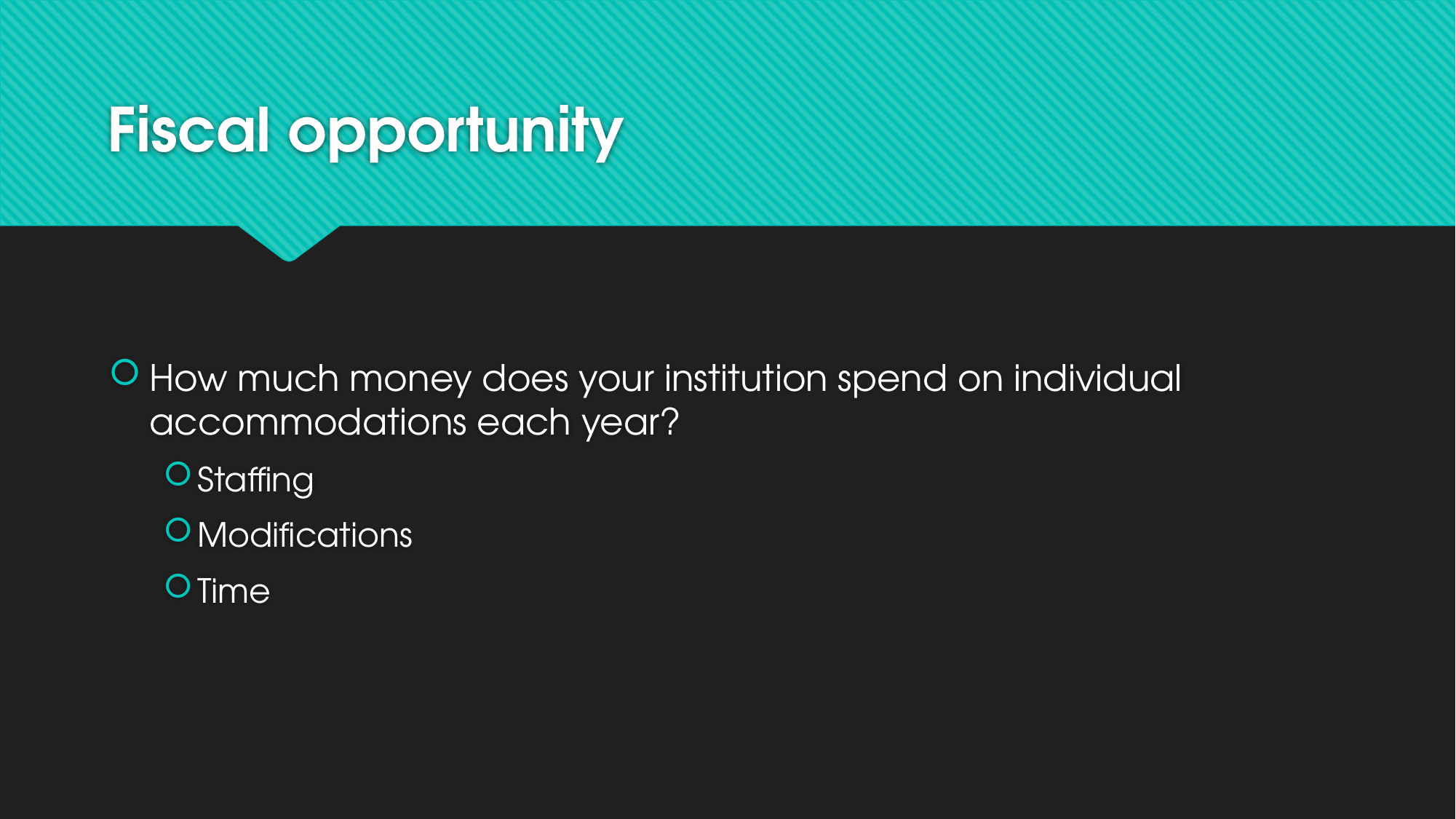

# Fiscal opportunity
How much money does your institution spend on individual accommodations each year?
Staffing
Modifications
Time